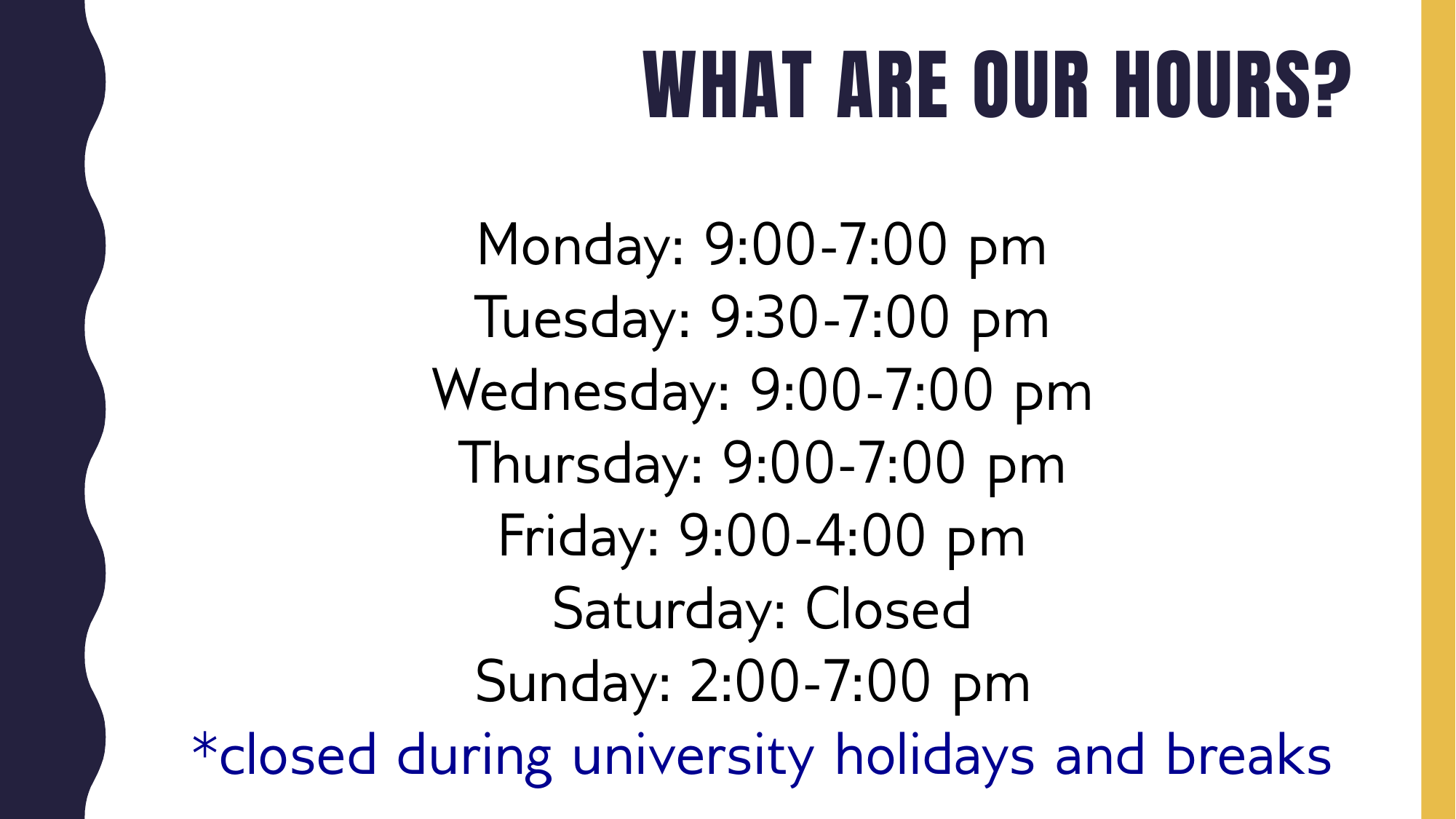

# What are our hours?
Monday: 9:00-7:00 pm
Tuesday: 9:30-7:00 pm
Wednesday: 9:00-7:00 pm
Thursday: 9:00-7:00 pm
Friday: 9:00-4:00 pm
Saturday: Closed
Sunday: 2:00-7:00 pm
*closed during university holidays and breaks